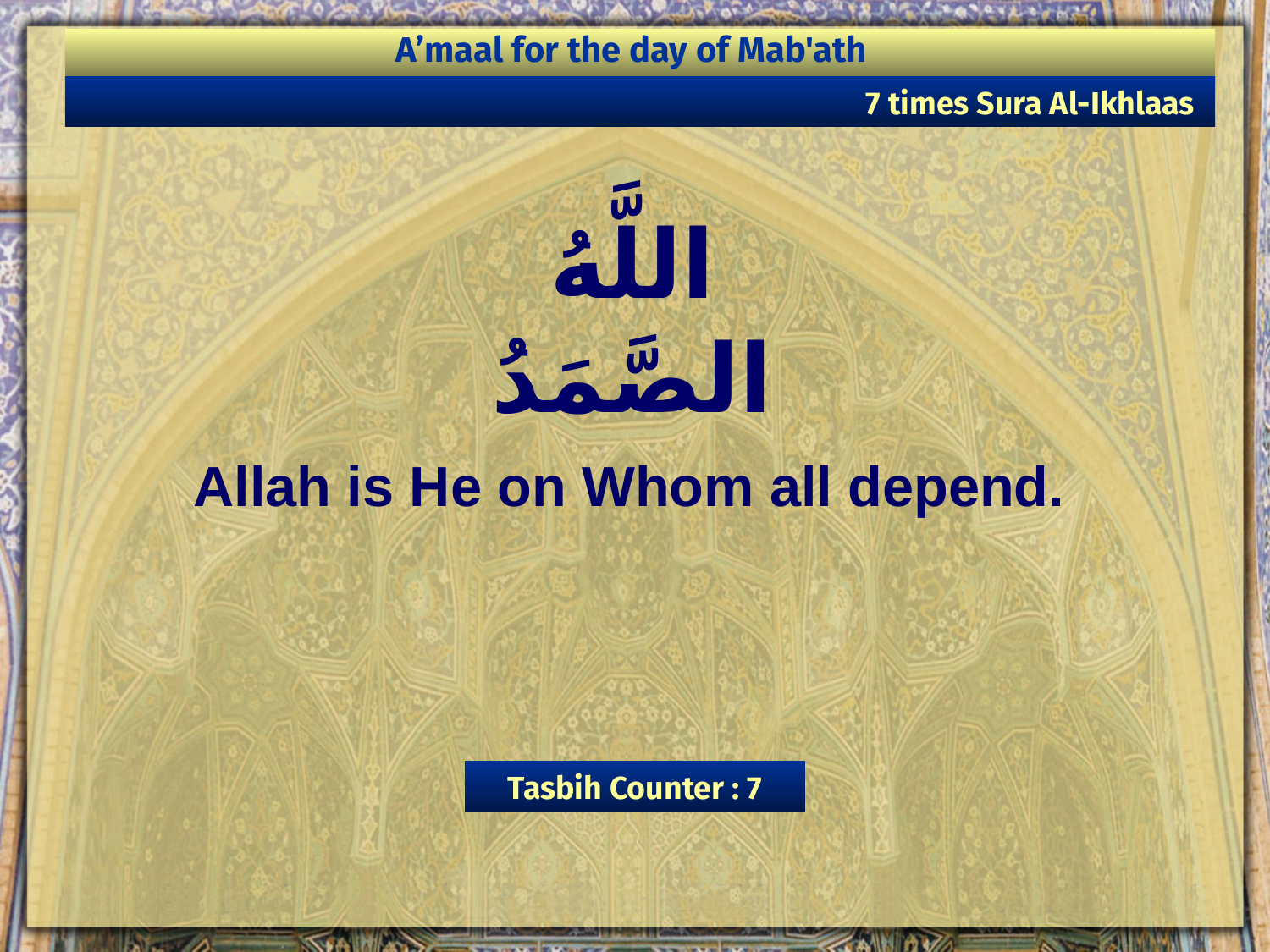

A’maal for the day of Mab'ath
7 times Sura Al-Ikhlaas
اللَّهُ الصَّمَدُ
Allah is He on Whom all depend.
Tasbih Counter : 7